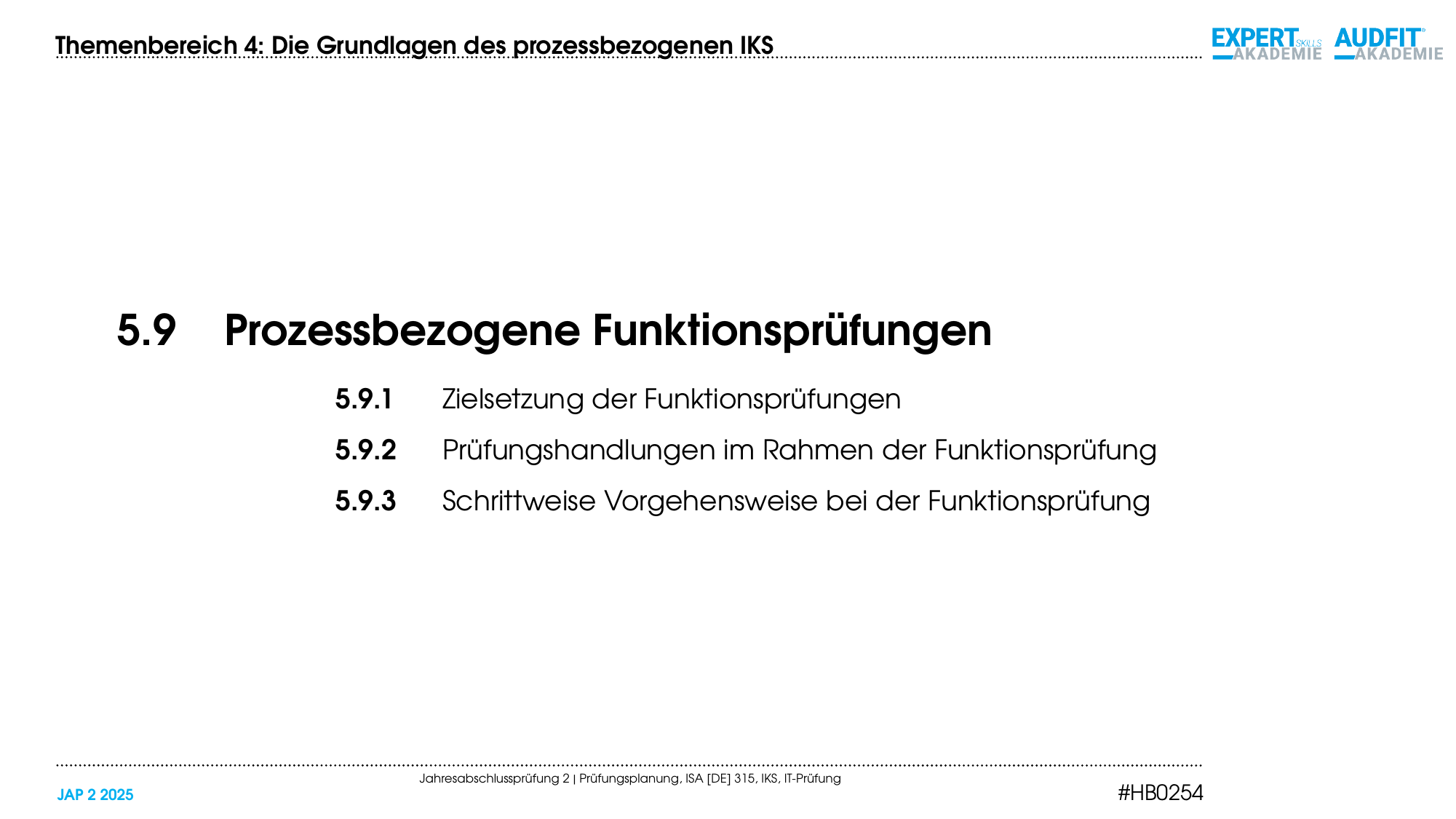

Themenbereich 4: Die Grundlagen des prozessbezogenen IKS
5.9	Prozessbezogene Funktionsprüfungen
5.9.1	Zielsetzung der Funktionsprüfungen
5.9.2	Prüfungshandlungen im Rahmen der Funktionsprüfung
5.9.3	Schrittweise Vorgehensweise bei der Funktionsprüfung